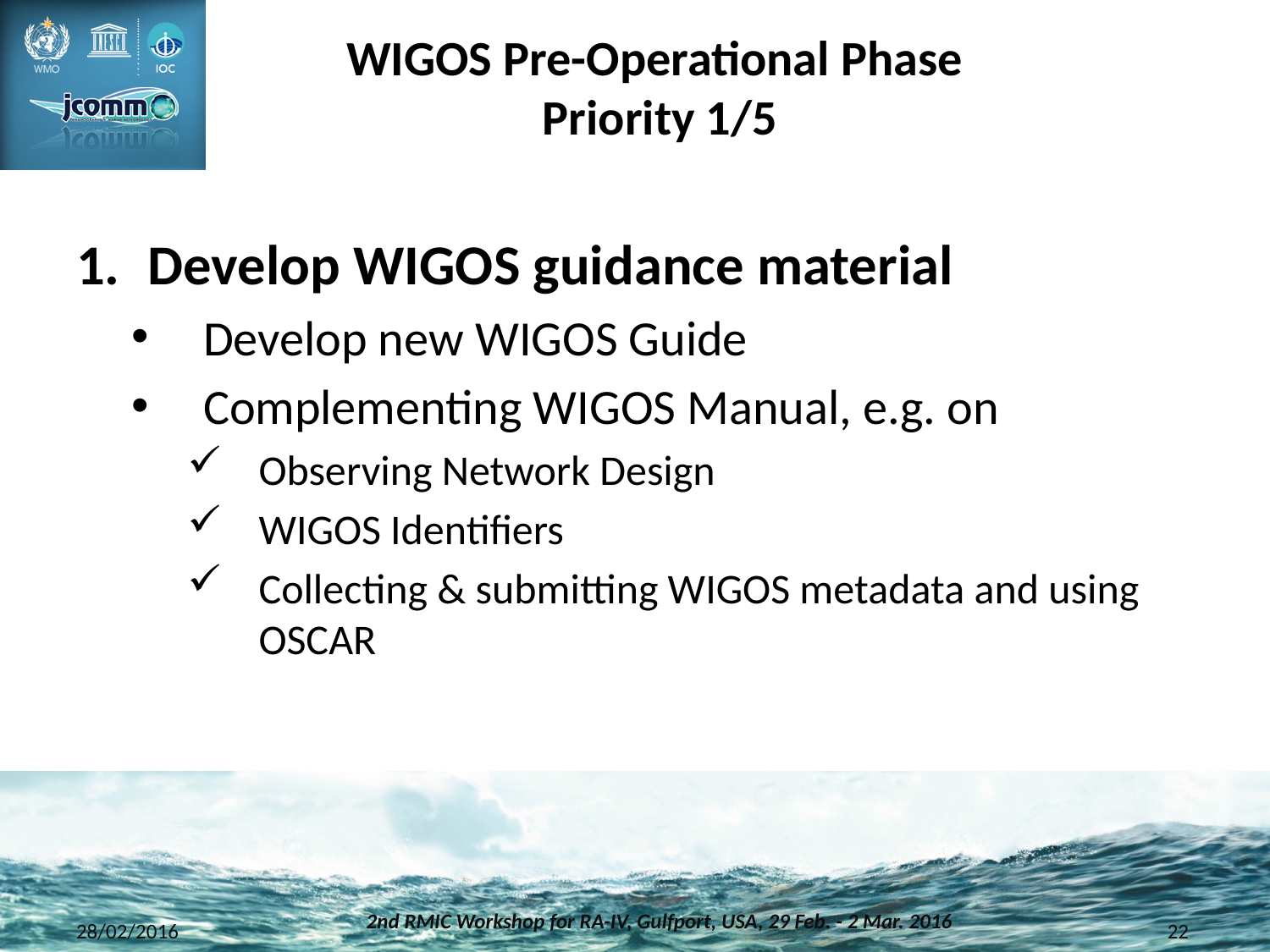

# WIGOS Pre-Operational Phase Priority 1/5
Develop WIGOS guidance material
Develop new WIGOS Guide
Complementing WIGOS Manual, e.g. on
Observing Network Design
WIGOS Identifiers
Collecting & submitting WIGOS metadata and using OSCAR
2nd RMIC Workshop for RA-IV, Gulfport, USA, 29 Feb. - 2 Mar. 2016
28/02/2016
22